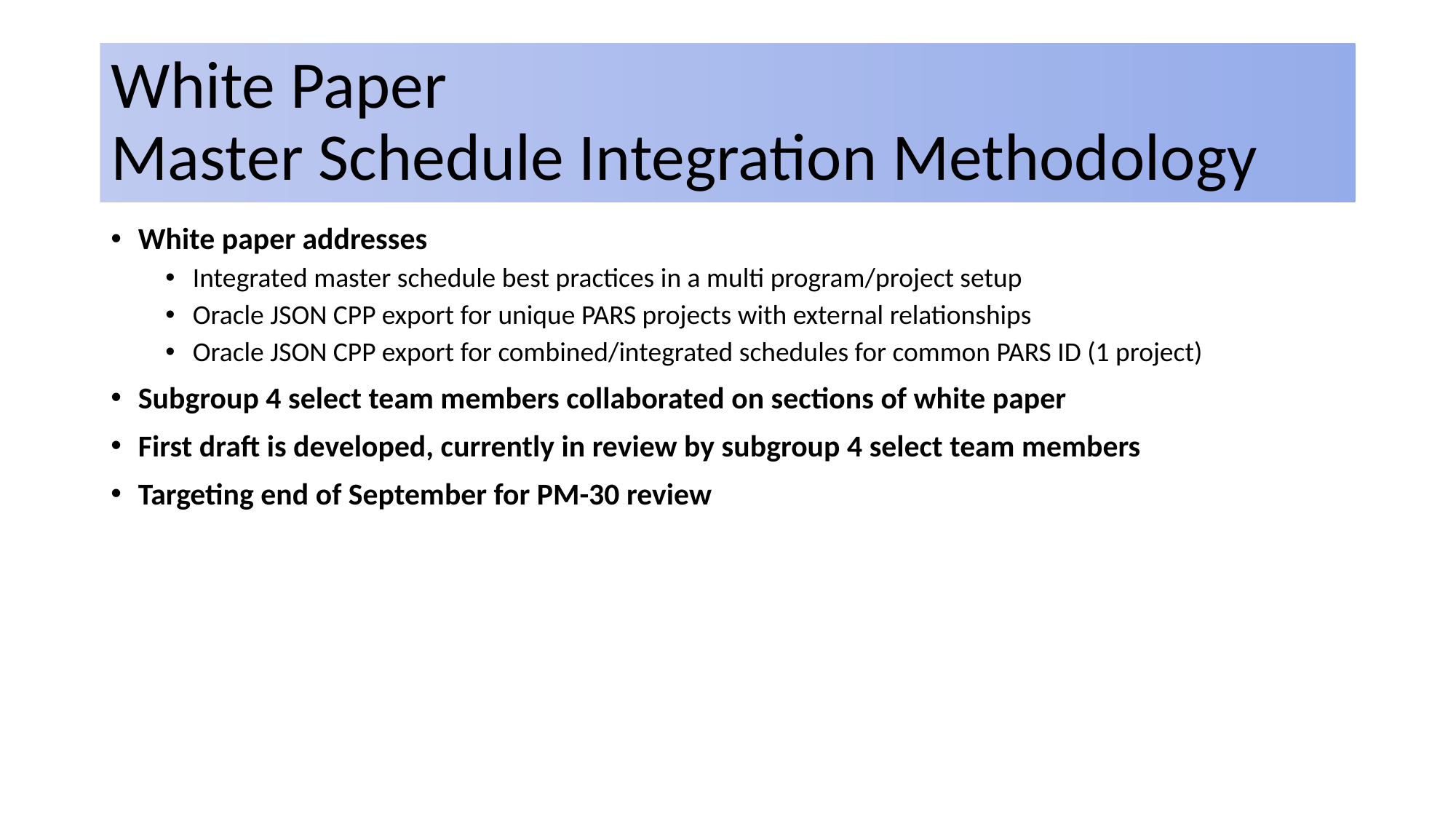

# White Paper Master Schedule Integration Methodology
White paper addresses
Integrated master schedule best practices in a multi program/project setup
Oracle JSON CPP export for unique PARS projects with external relationships
Oracle JSON CPP export for combined/integrated schedules for common PARS ID (1 project)
Subgroup 4 select team members collaborated on sections of white paper
First draft is developed, currently in review by subgroup 4 select team members
Targeting end of September for PM-30 review